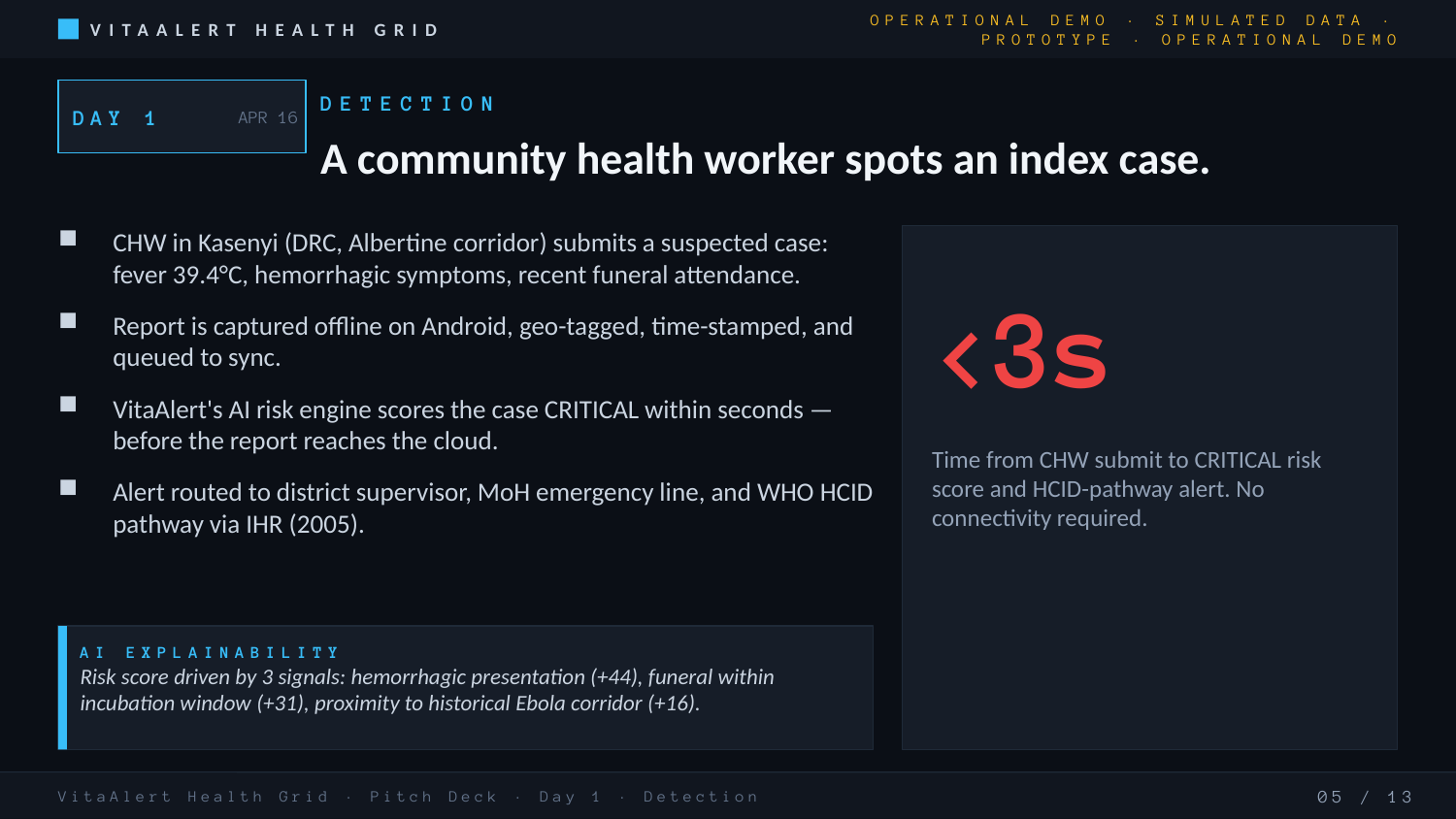

VITAALERT HEALTH GRID
OPERATIONAL DEMO · SIMULATED DATA · PROTOTYPE · OPERATIONAL DEMO

DAY 1
APR 16
DETECTION
A community health worker spots an index case.
CHW in Kasenyi (DRC, Albertine corridor) submits a suspected case: fever 39.4°C, hemorrhagic symptoms, recent funeral attendance.
Report is captured offline on Android, geo-tagged, time-stamped, and queued to sync.
VitaAlert's AI risk engine scores the case CRITICAL within seconds — before the report reaches the cloud.
Alert routed to district supervisor, MoH emergency line, and WHO HCID pathway via IHR (2005).

<3s
Time from CHW submit to CRITICAL risk score and HCID-pathway alert. No connectivity required.

AI EXPLAINABILITY
Risk score driven by 3 signals: hemorrhagic presentation (+44), funeral within incubation window (+31), proximity to historical Ebola corridor (+16).

VitaAlert Health Grid · Pitch Deck · Day 1 · Detection
05 / 13